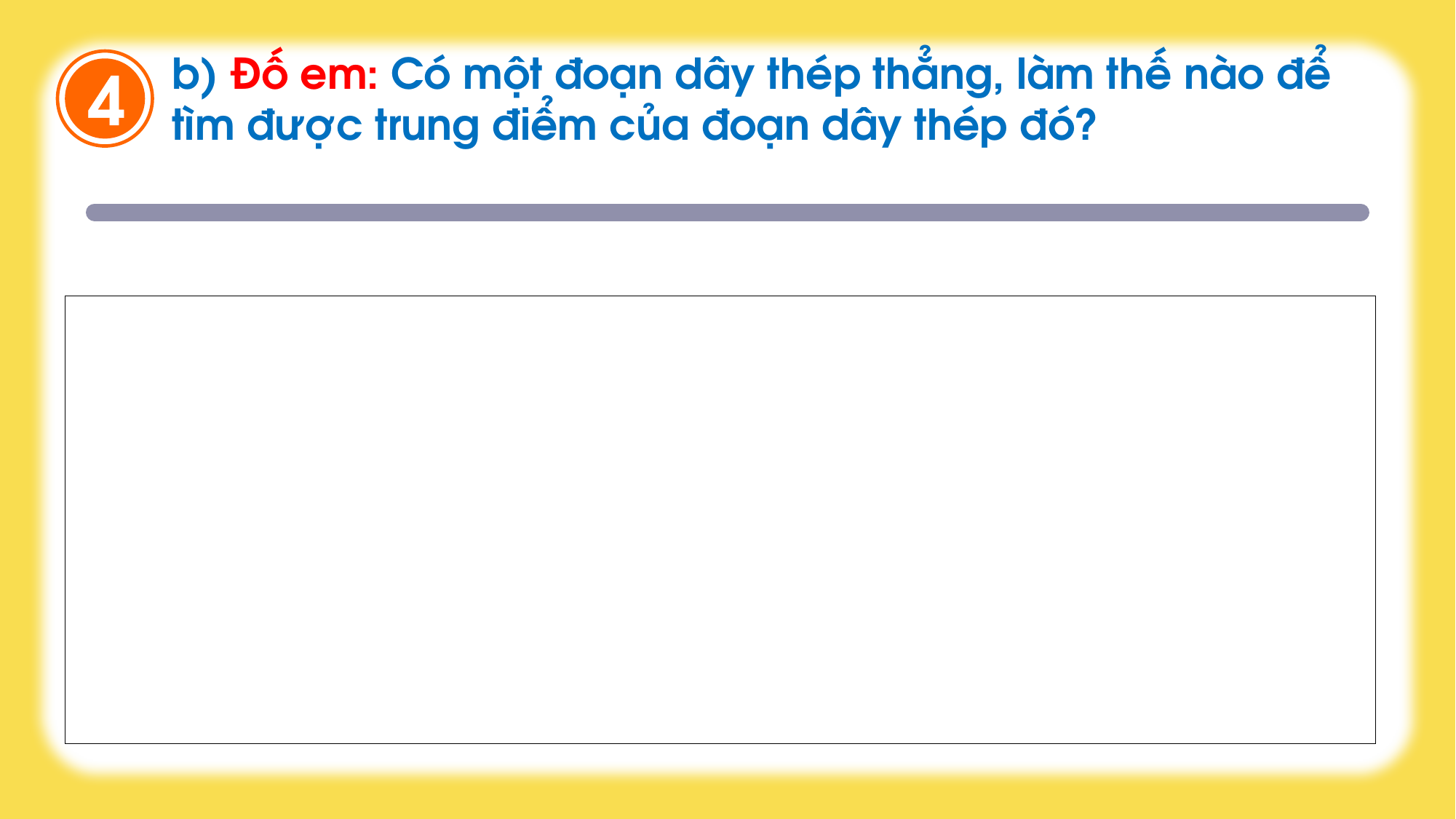

b) Đố em: Có một đoạn dây thép thẳng, làm thế nào để tìm được trung điểm của đoạn dây thép đó?

4